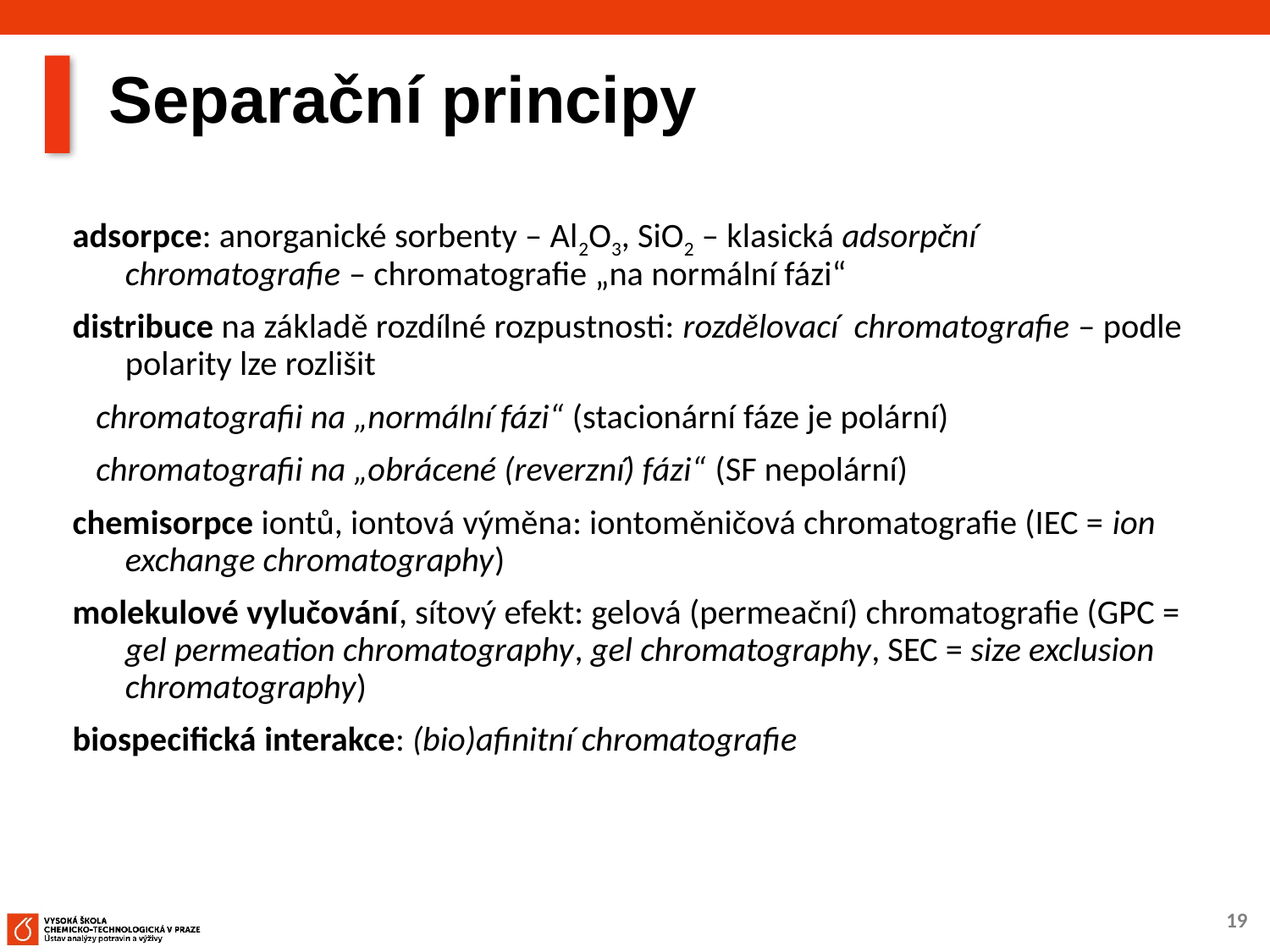

# Separační principy
adsorpce: anorganické sorbenty – Al2O3, SiO2 – klasická adsorpční chromatografie – chromatografie „na normální fázi“
distribuce na základě rozdílné rozpustnosti: rozdělovací  chromatografie – podle polarity lze rozlišit
   chromatografii na „normální fázi“ (stacionární fáze je polární)
   chromatografii na „obrácené (reverzní) fázi“ (SF nepolární)
chemisorpce iontů, iontová výměna: iontoměničová chromatografie (IEC = ion exchange chromatography)
molekulové vylučování, sítový efekt: gelová (permeační) chromatografie (GPC = gel permeation chromatography, gel chromatography, SEC = size exclusion chromatography)
biospecifická interakce: (bio)afinitní chromatografie